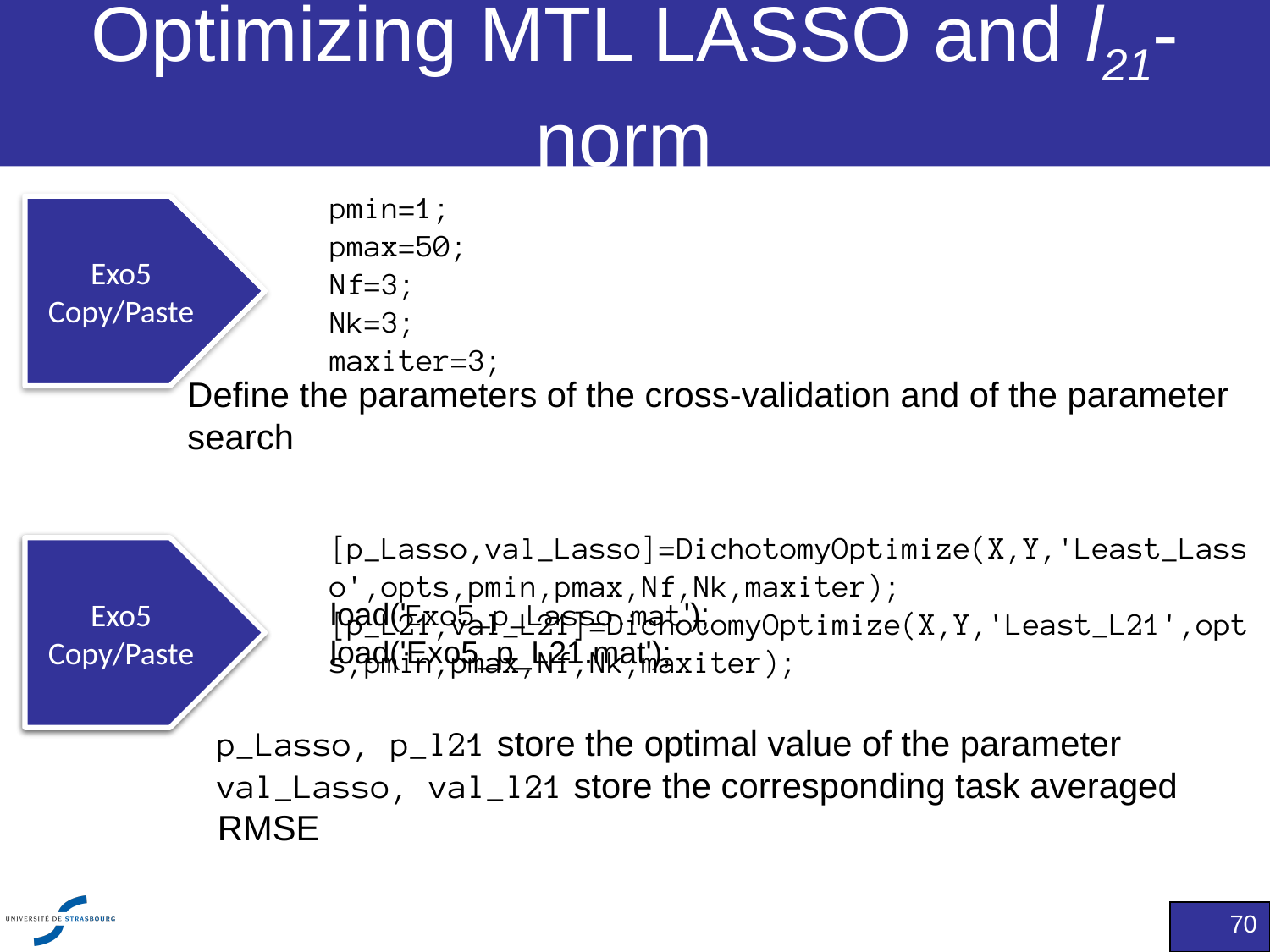

# Optimizing MTL LASSO and l21-norm
pmin=1;
pmax=50;
Nf=3;
Nk=3;
maxiter=3;
Exo5
Copy/Paste
Define the parameters of the cross-validation and of the parameter search
[p_Lasso,val_Lasso]=DichotomyOptimize(X,Y,'Least_Lasso',opts,pmin,pmax,Nf,Nk,maxiter);
[p_L21,val_L21]=DichotomyOptimize(X,Y,'Least_L21',opts,pmin,pmax,Nf,Nk,maxiter);
Exo5
Do not execute
Exo5
Copy/Paste
load('Exo5_p_Lasso.mat');
load('Exo5_p_L21.mat');
p_Lasso, p_l21 store the optimal value of the parameter
val_Lasso, val_l21 store the corresponding task averaged RMSE
70